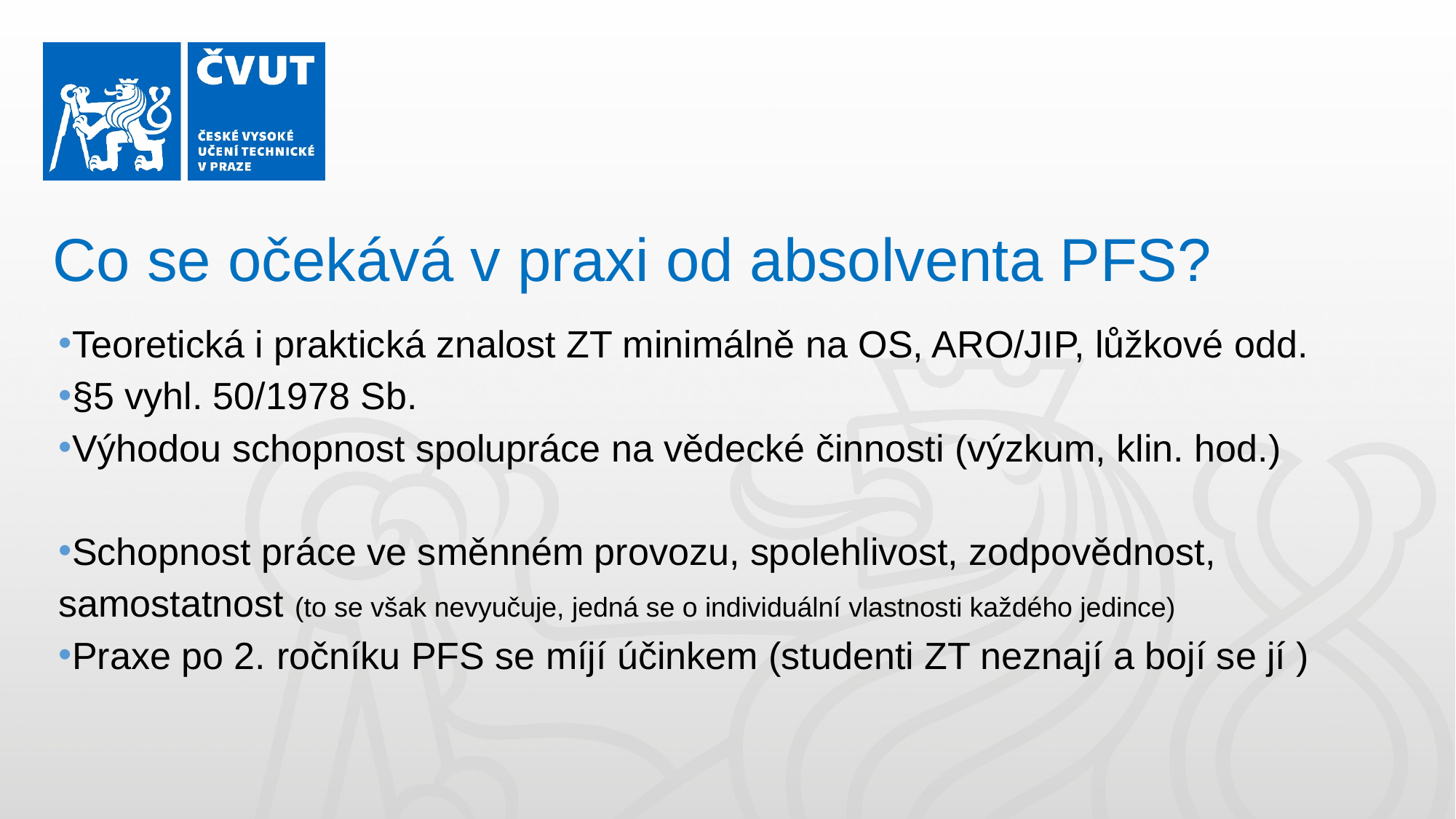

Co se očekává v praxi od absolventa PFS?
Teoretická i praktická znalost ZT minimálně na OS, ARO/JIP, lůžkové odd.
§5 vyhl. 50/1978 Sb.
Výhodou schopnost spolupráce na vědecké činnosti (výzkum, klin. hod.)

Schopnost práce ve směnném provozu, spolehlivost, zodpovědnost, samostatnost (to se však nevyučuje, jedná se o individuální vlastnosti každého jedince)
Praxe po 2. ročníku PFS se míjí účinkem (studenti ZT neznají a bojí se jí )